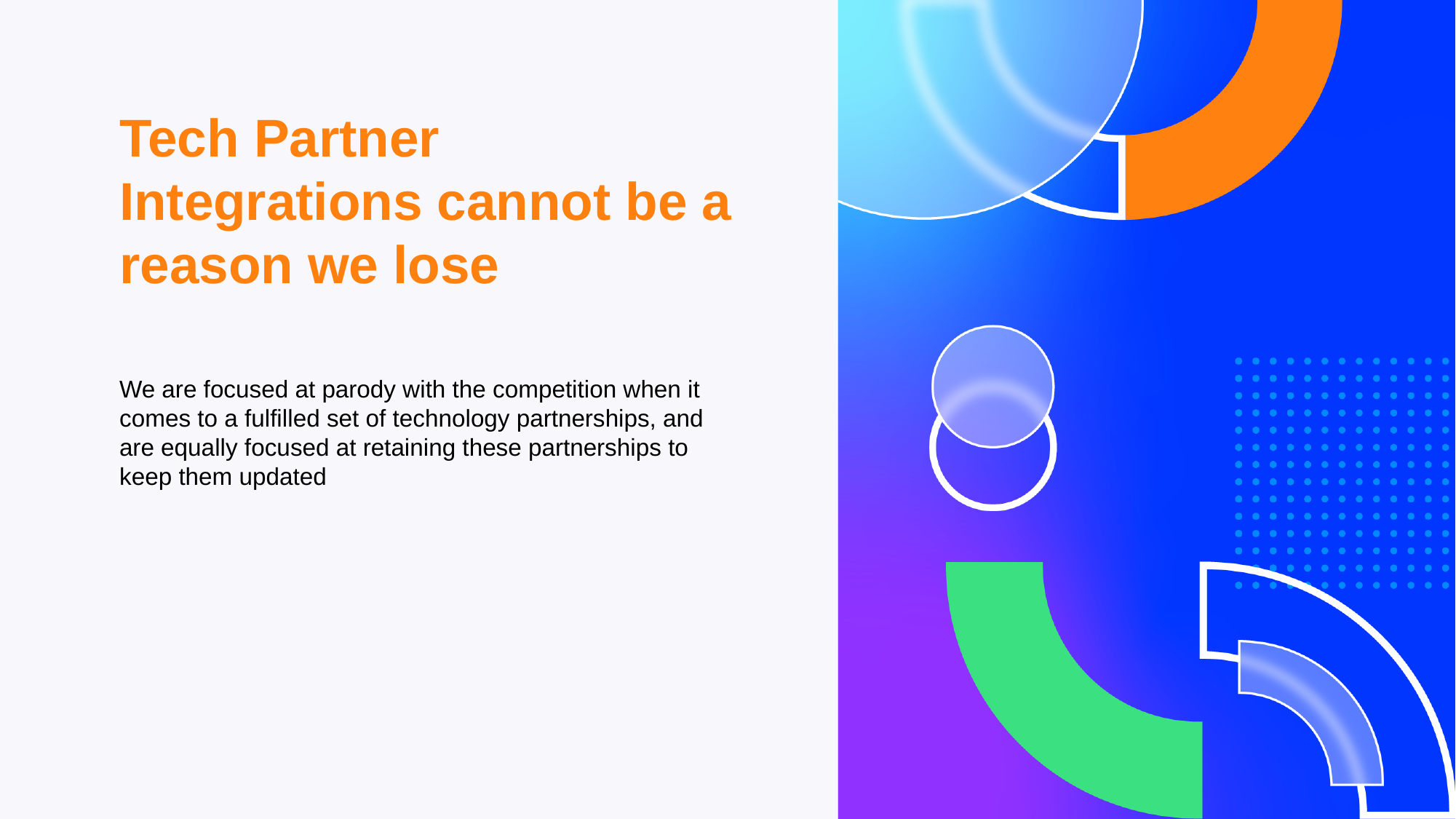

Tech Partner Integrations cannot be a reason we lose
We are focused at parody with the competition when it comes to a fulfilled set of technology partnerships, and are equally focused at retaining these partnerships to keep them updated